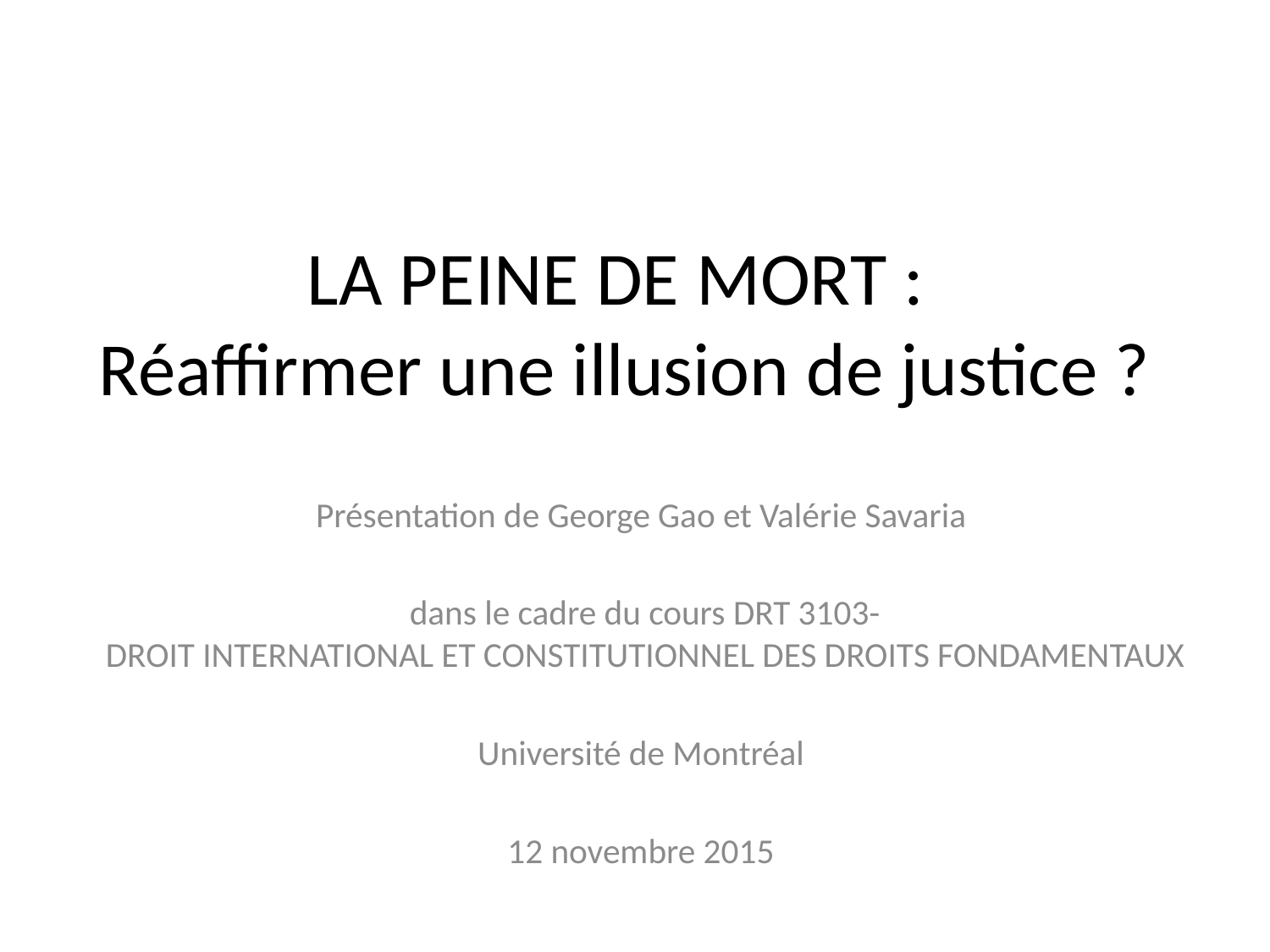

# LA PEINE DE MORT : Réaffirmer une illusion de justice ?
Présentation de George Gao et Valérie Savaria

dans le cadre du cours DRT 3103-
DROIT INTERNATIONAL ET CONSTITUTIONNEL DES DROITS FONDAMENTAUX

Université de Montréal

12 novembre 2015